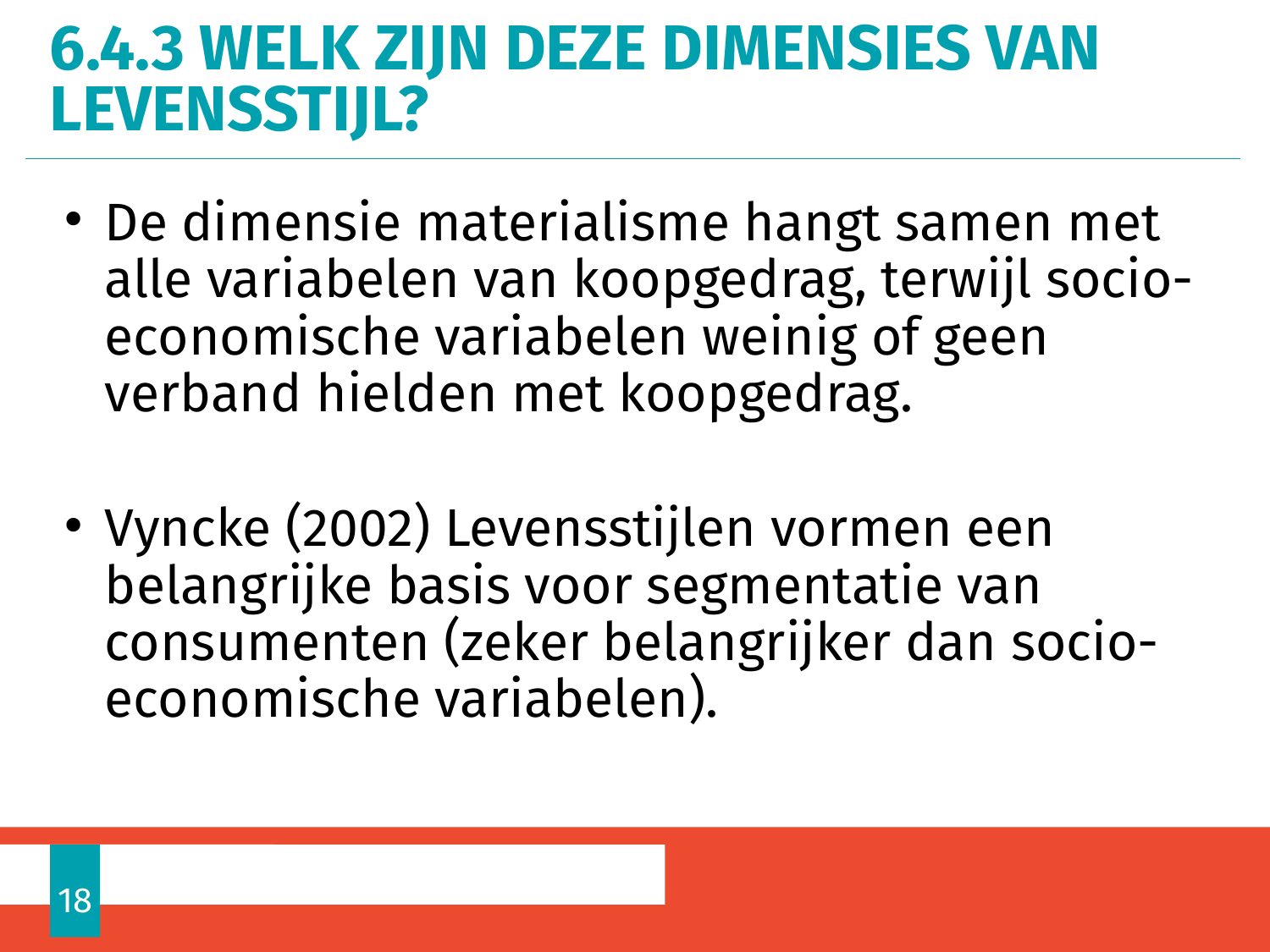

# 6.4.3 Welk zijn deze dimensies van levensstijl?
De dimensie materialisme hangt samen met alle variabelen van koopgedrag, terwijl socio-economische variabelen weinig of geen verband hielden met koopgedrag.
Vyncke (2002) Levensstijlen vormen een belangrijke basis voor segmentatie van consumenten (zeker belangrijker dan socio-economische variabelen).
18